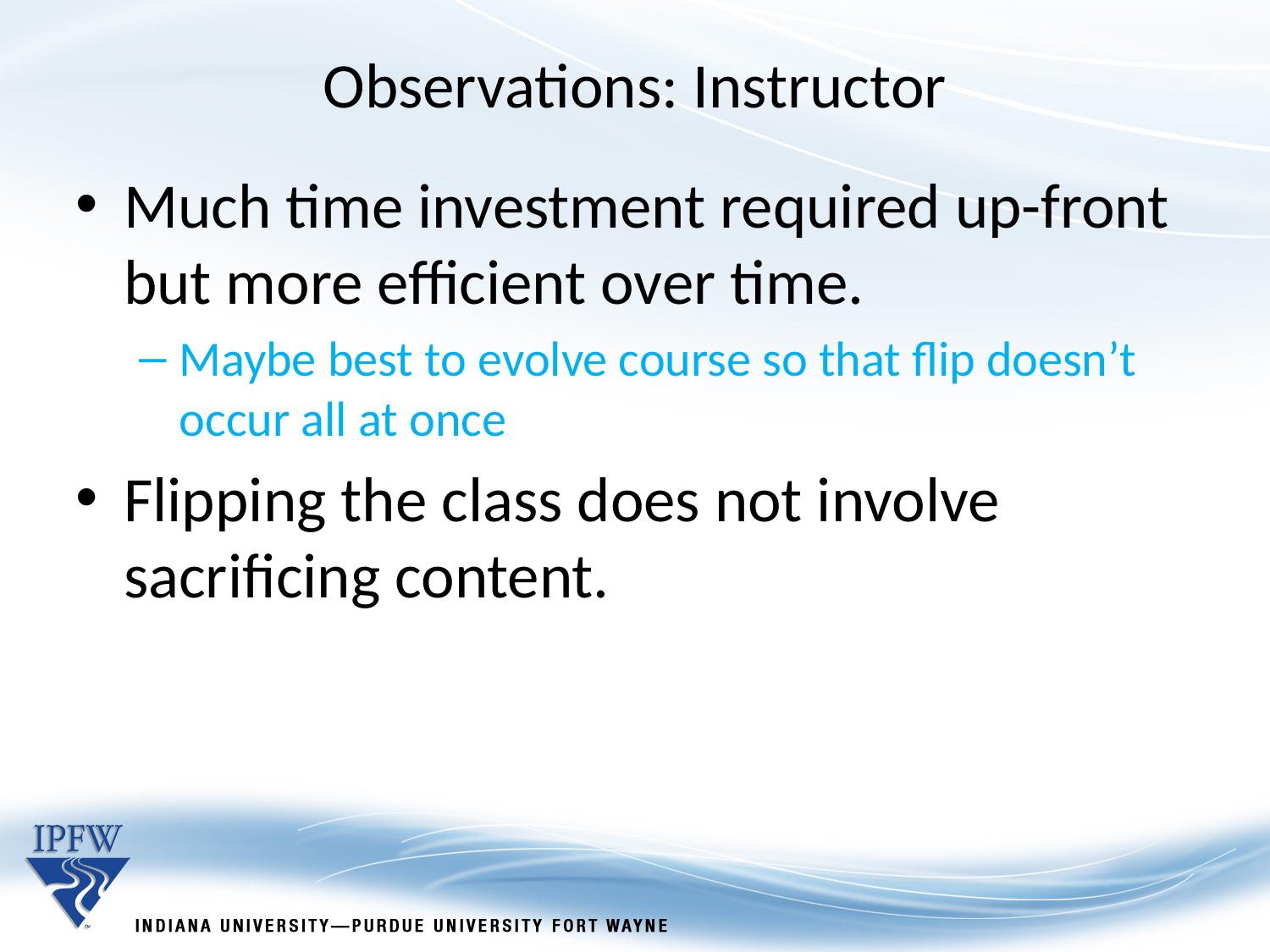

Observations: Instructor
Much time investment required up-front but more efficient over time.
Maybe best to evolve course so that flip doesn’t occur all at once
Flipping the class does not involve sacrificing content.